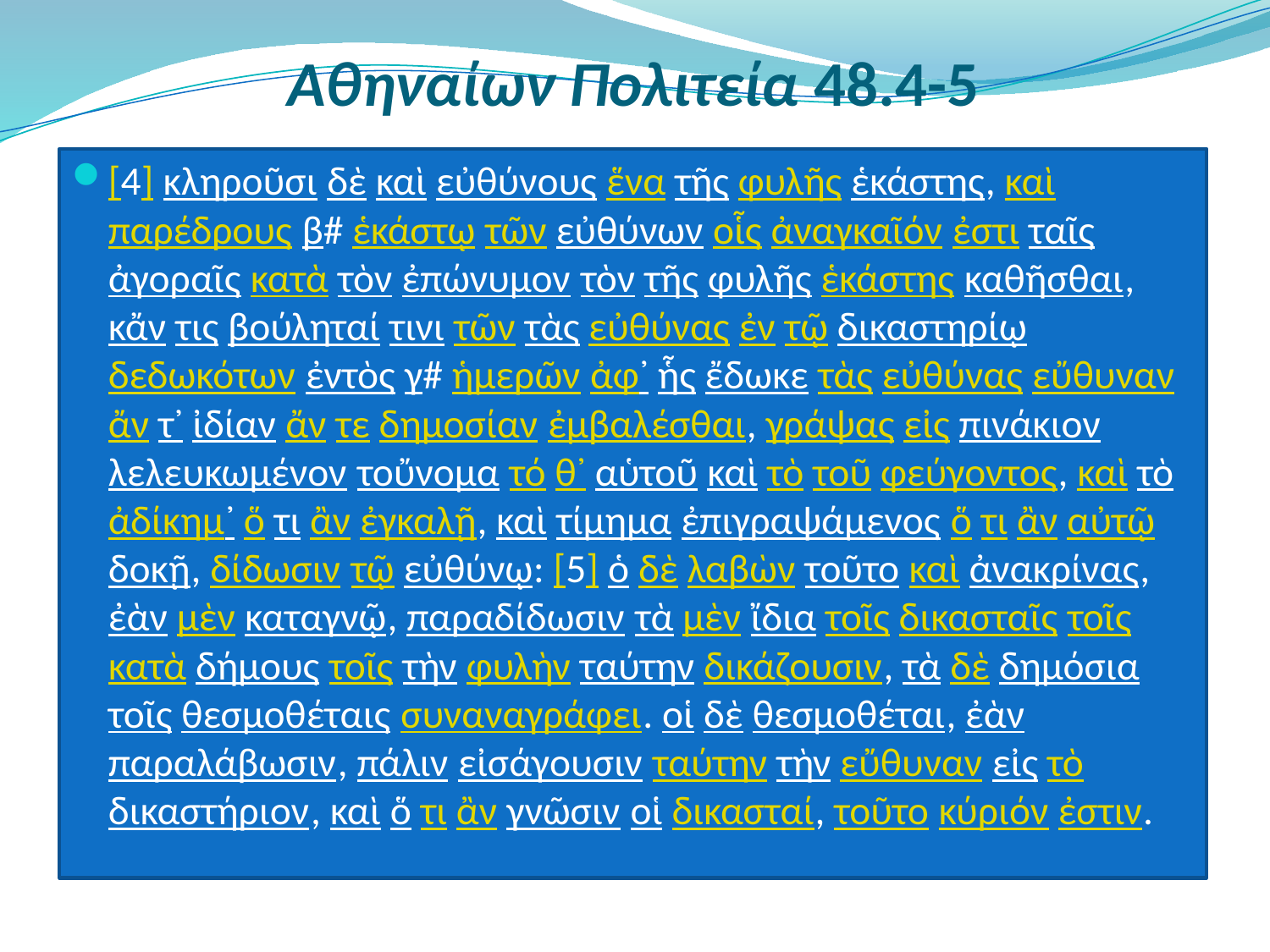

# Αθηναίων Πολιτεία 48.4-5
[4] κληροῦσι δὲ καὶ εὐθύνους ἕνα τῆς φυλῆς ἑκάστης, καὶ παρέδρους β# ἑκάστῳ τῶν εὐθύνων οἷς ἀναγκαῖόν ἐστι ταῖς ἀγοραῖς κατὰ τὸν ἐπώνυμον τὸν τῆς φυλῆς ἑκάστης καθῆσθαι, κἄν τις βούληταί τινι τῶν τὰς εὐθύνας ἐν τῷ δικαστηρίῳ δεδωκότων ἐντὸς γ# ἡμερῶν ἀφ᾽ ἧς ἔδωκε τὰς εὐθύνας εὔθυναν ἄν τ᾽ ἰδίαν ἄν τε δημοσίαν ἐμβαλέσθαι, γράψας εἰς πινάκιον λελευκωμένον τοὔνομα τό θ᾽ αὑτοῦ καὶ τὸ τοῦ φεύγοντος, καὶ τὸ ἀδίκημ᾽ ὅ τι ἂν ἐγκαλῇ, καὶ τίμημα ἐπιγραψάμενος ὅ τι ἂν αὐτῷ δοκῇ, δίδωσιν τῷ εὐθύνῳ: [5] ὁ δὲ λαβὼν τοῦτο καὶ ἀνακρίνας, ἐὰν μὲν καταγνῷ, παραδίδωσιν τὰ μὲν ἴδια τοῖς δικασταῖς τοῖς κατὰ δήμους τοῖς τὴν φυλὴν ταύτην δικάζουσιν, τὰ δὲ δημόσια τοῖς θεσμοθέταις συναναγράφει. οἱ δὲ θεσμοθέται, ἐὰν παραλάβωσιν, πάλιν εἰσάγουσιν ταύτην τὴν εὔθυναν εἰς τὸ δικαστήριον, καὶ ὅ τι ἂν γνῶσιν οἱ δικασταί, τοῦτο κύριόν ἐστιν.